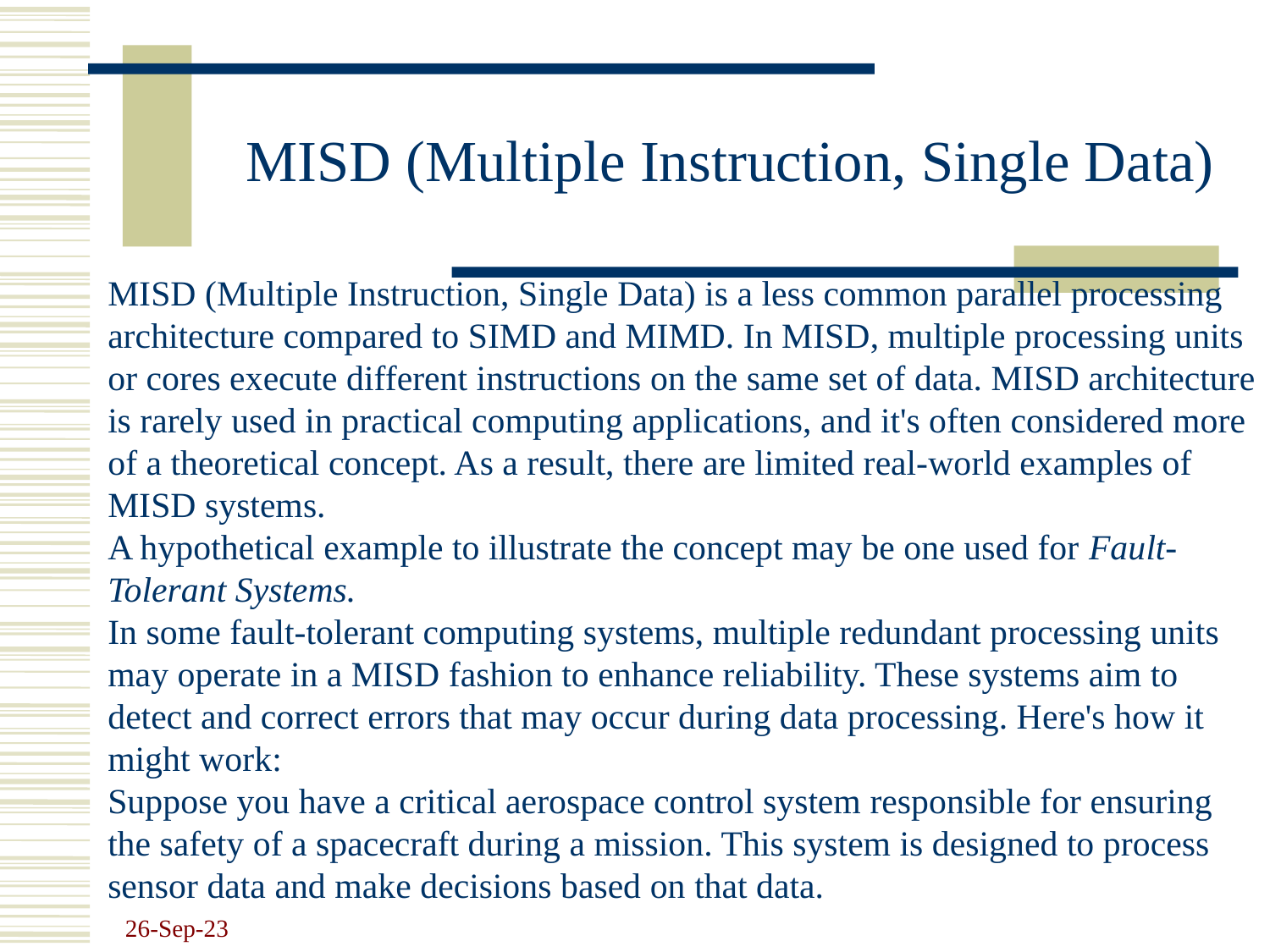

# MISD (Multiple Instruction, Single Data)
MISD (Multiple Instruction, Single Data) is a less common parallel processing architecture compared to SIMD and MIMD. In MISD, multiple processing units or cores execute different instructions on the same set of data. MISD architecture is rarely used in practical computing applications, and it's often considered more of a theoretical concept. As a result, there are limited real-world examples of MISD systems.
A hypothetical example to illustrate the concept may be one used for Fault-Tolerant Systems.
In some fault-tolerant computing systems, multiple redundant processing units may operate in a MISD fashion to enhance reliability. These systems aim to detect and correct errors that may occur during data processing. Here's how it might work:
Suppose you have a critical aerospace control system responsible for ensuring the safety of a spacecraft during a mission. This system is designed to process sensor data and make decisions based on that data.
26-Sep-23